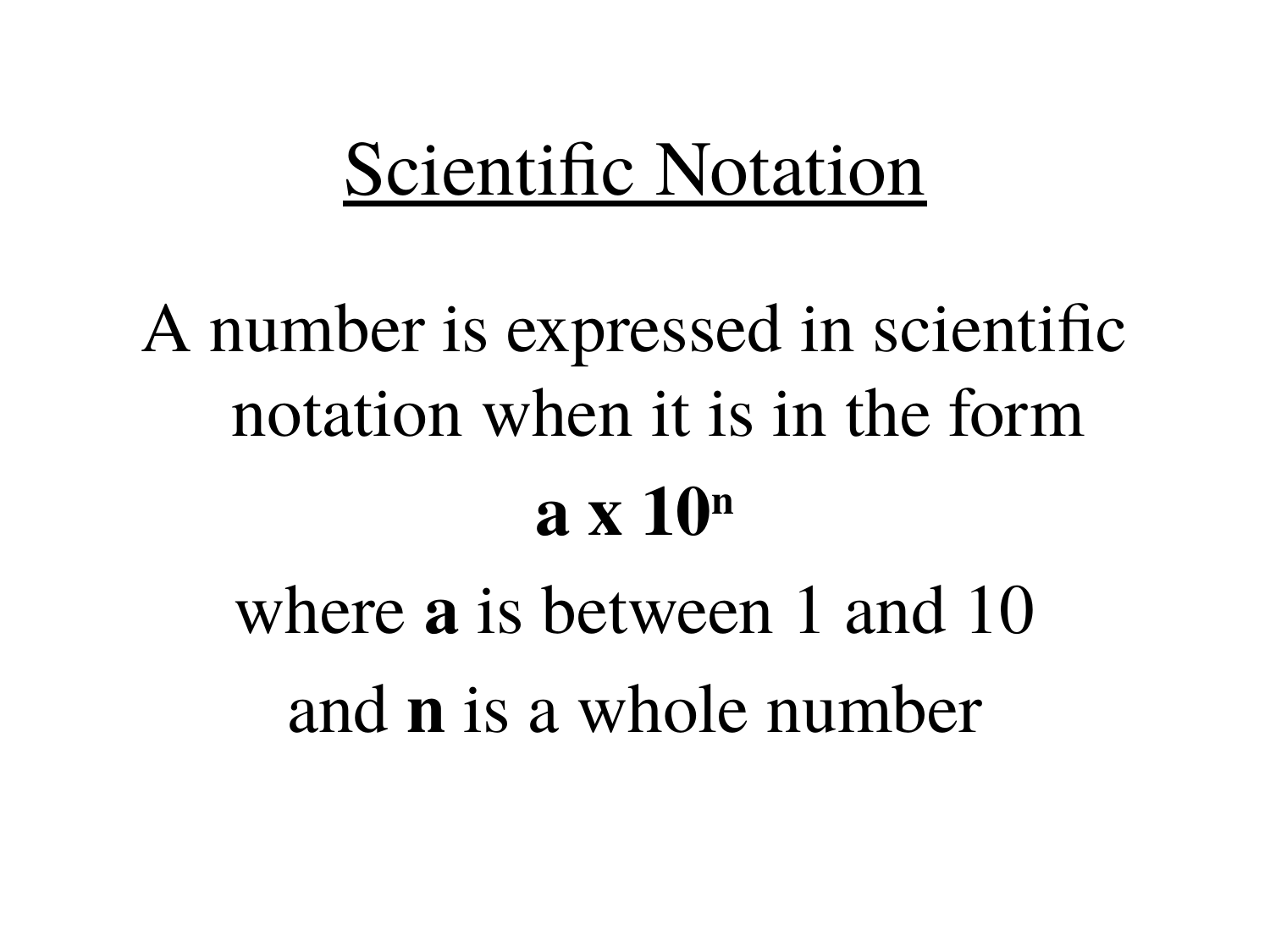

# Scientific Notation
A number is expressed in scientific notation when it is in the form
a x 10n
where a is between 1 and 10
and n is a whole number